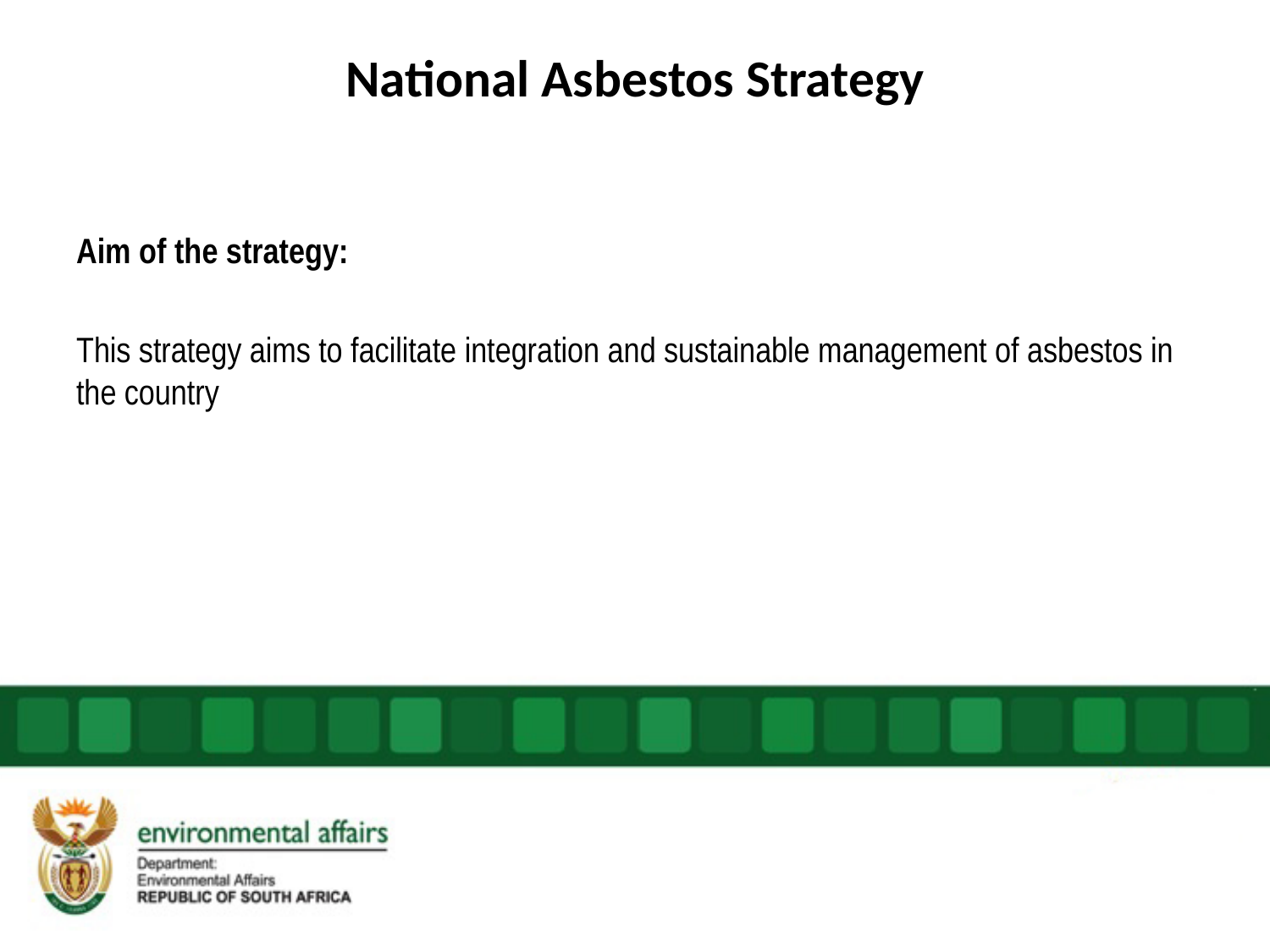

# National Asbestos Strategy
Aim of the strategy:

This strategy aims to facilitate integration and sustainable management of asbestos in the country